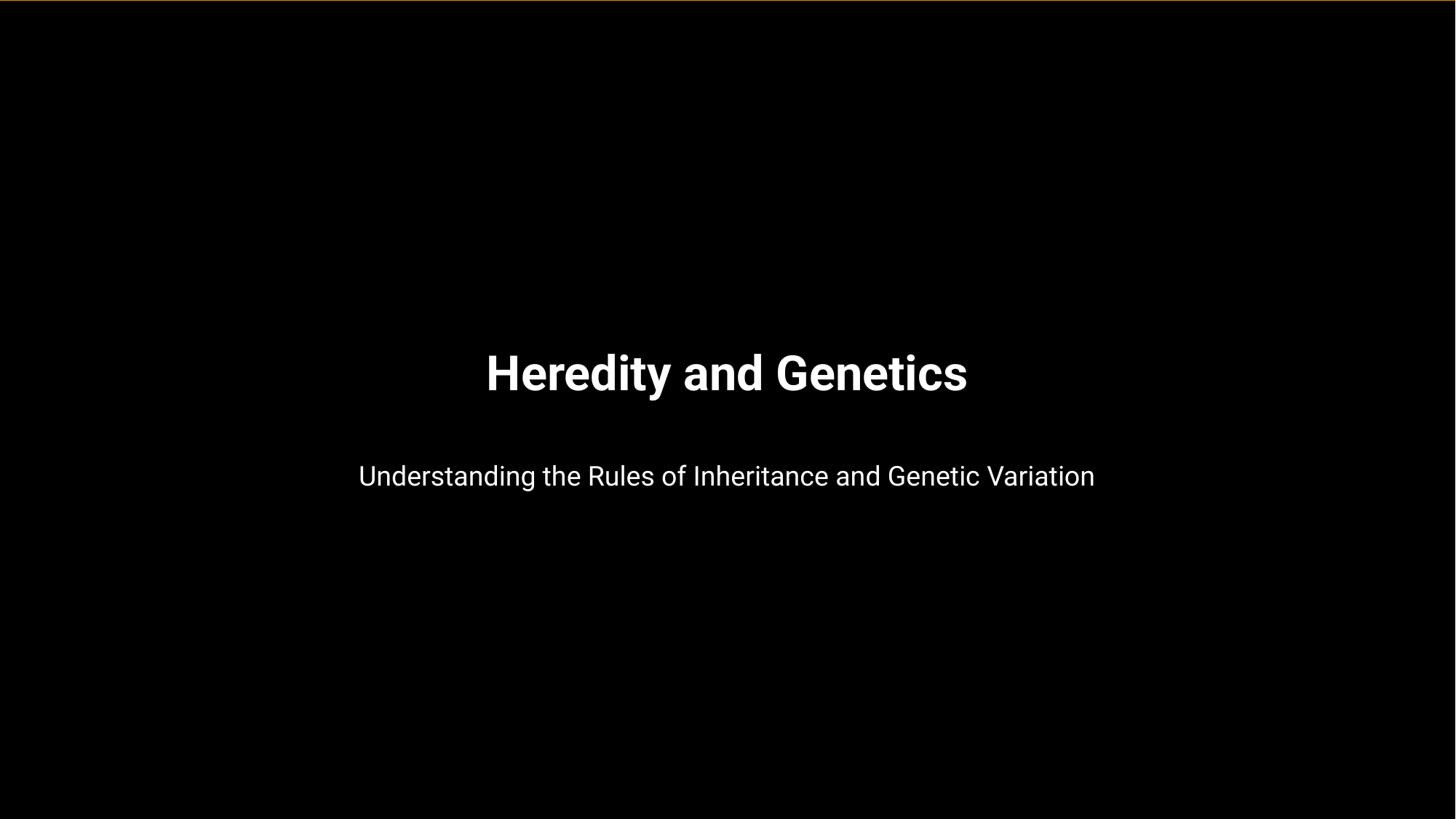

Heredity and Genetics
Understanding the Rules of Inheritance and Genetic Variation